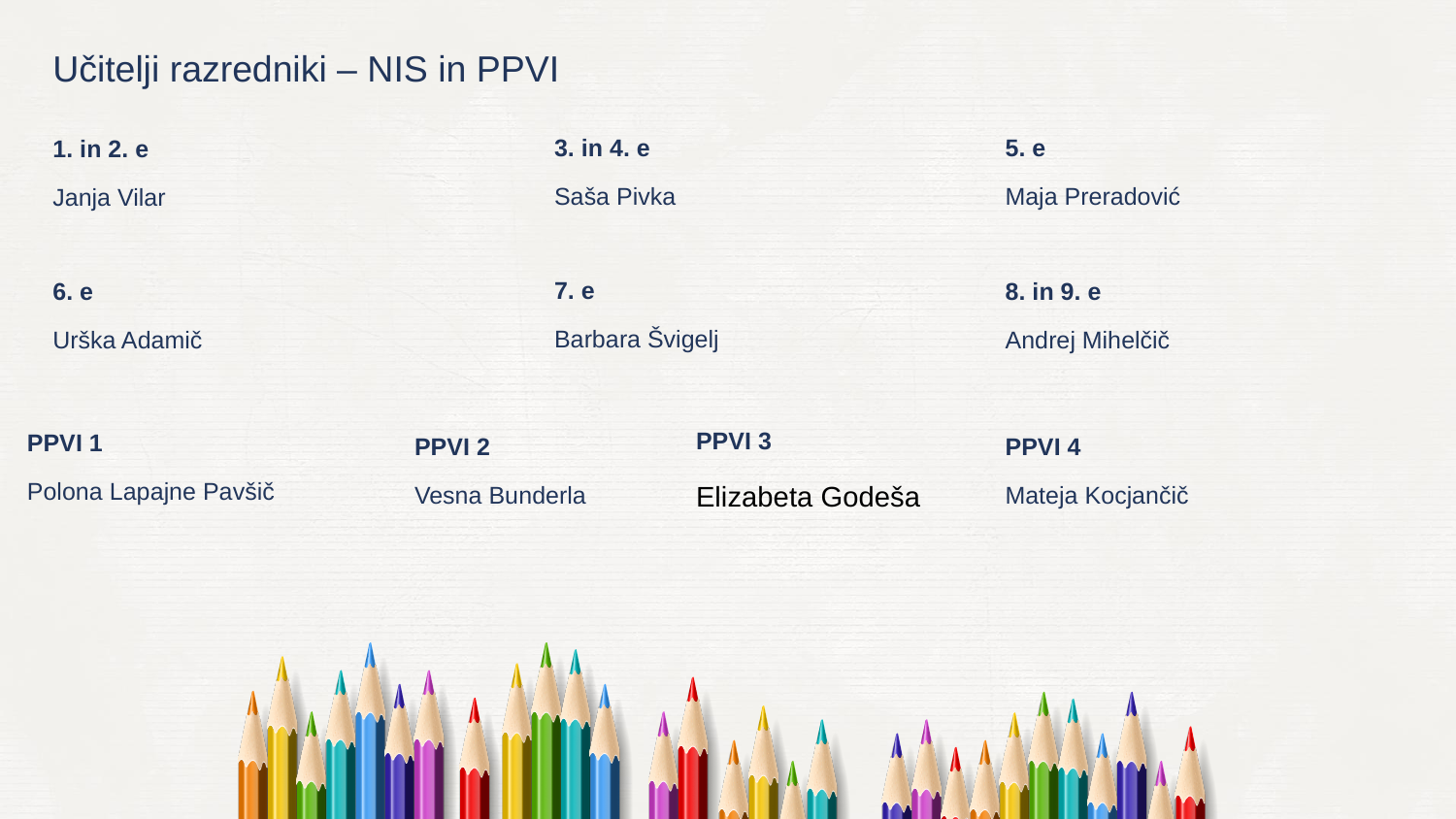

Učitelji razredniki – NIS in PPVI
3. in 4. e

Saša Pivka
5. e

Maja Preradović
1. in 2. e

Janja Vilar
7. e

Barbara Švigelj
6. e

Urška Adamič
8. in 9. e

Andrej Mihelčič
PPVI 3

Elizabeta Godeša
PPVI 1

Polona Lapajne Pavšič
PPVI 2

Vesna Bunderla
PPVI 4

Mateja Kocjančič